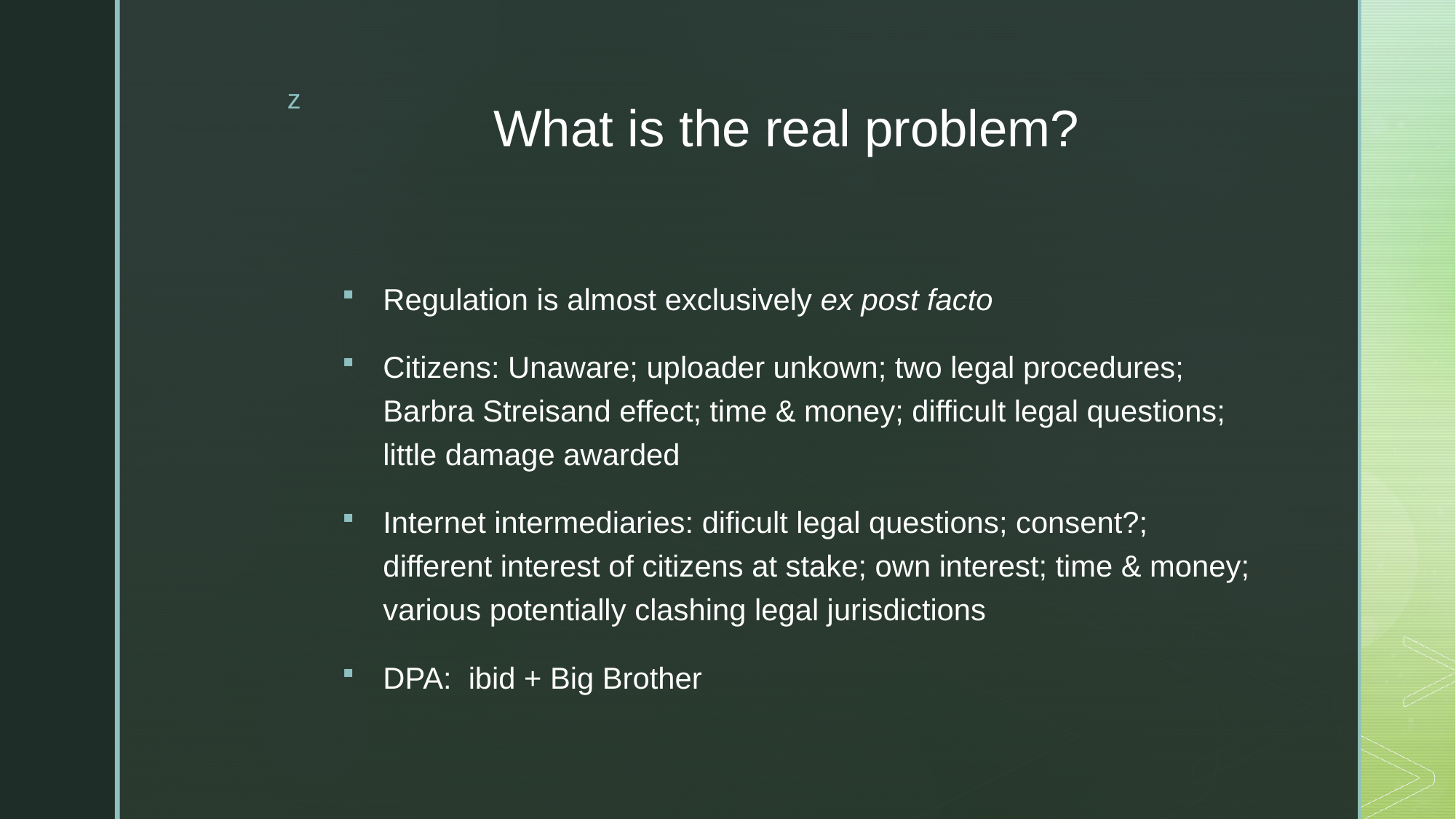

# What is the real problem?
Regulation is almost exclusively ex post facto
Citizens: Unaware; uploader unkown; two legal procedures; Barbra Streisand effect; time & money; difficult legal questions; little damage awarded
Internet intermediaries: dificult legal questions; consent?; different interest of citizens at stake; own interest; time & money; various potentially clashing legal jurisdictions
DPA:  ibid + Big Brother